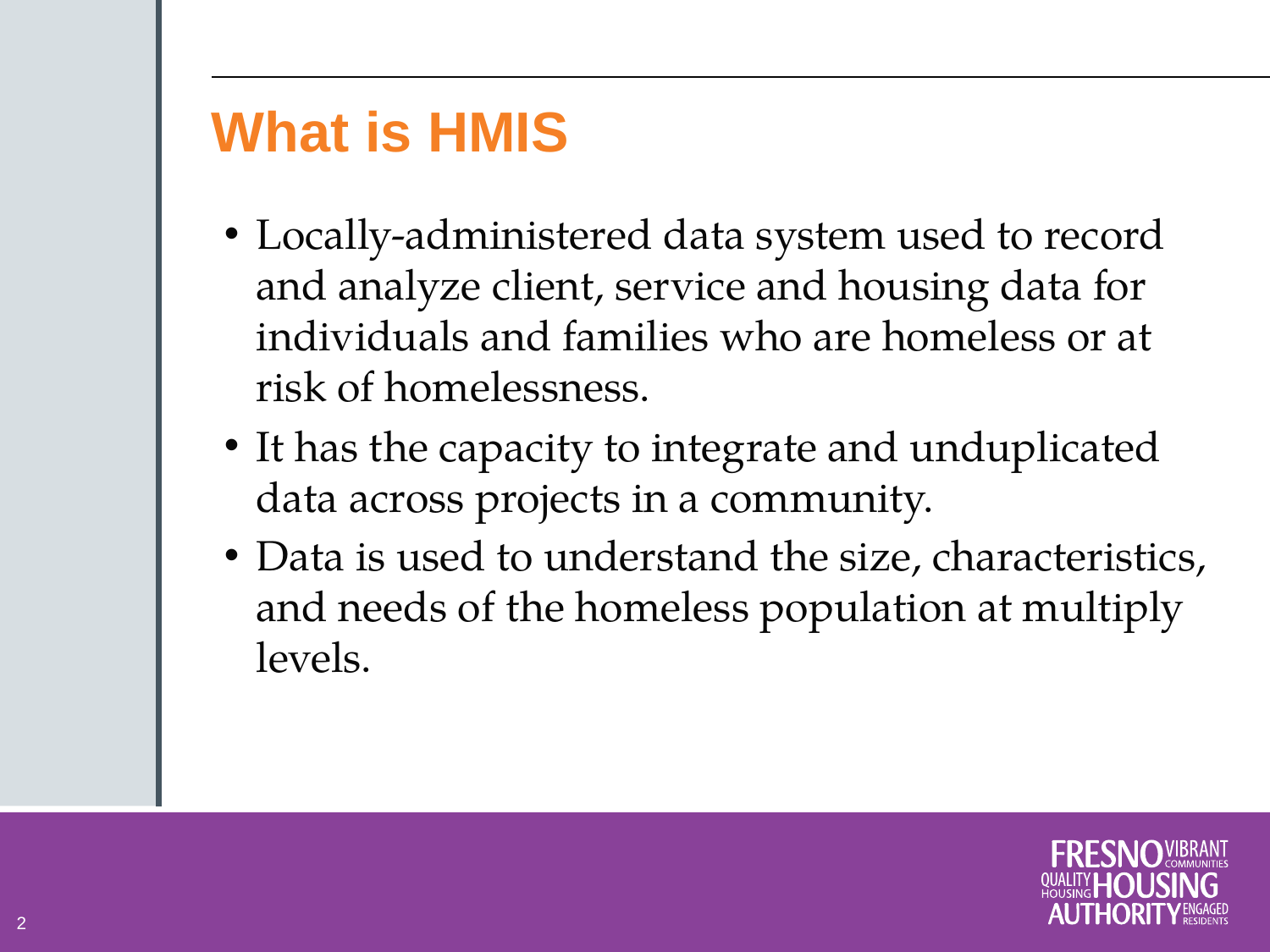

What is HMIS
Locally-administered data system used to record and analyze client, service and housing data for individuals and families who are homeless or at risk of homelessness.
It has the capacity to integrate and unduplicated data across projects in a community.
Data is used to understand the size, characteristics, and needs of the homeless population at multiply levels.
2